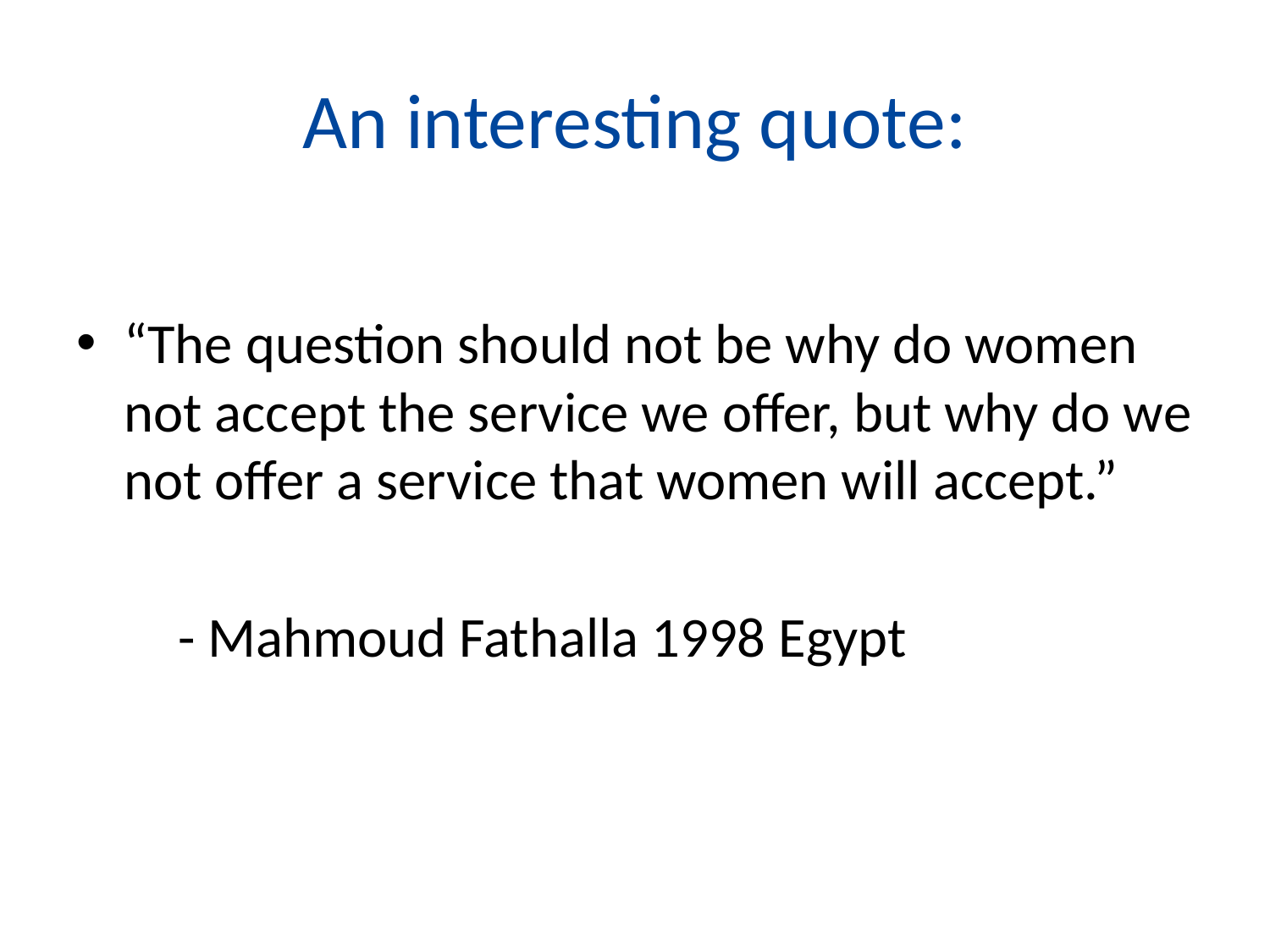

# An interesting quote:

“The question should not be why do women not accept the service we offer, but why do we not offer a service that women will accept.”

        - Mahmoud Fathalla 1998 Egypt